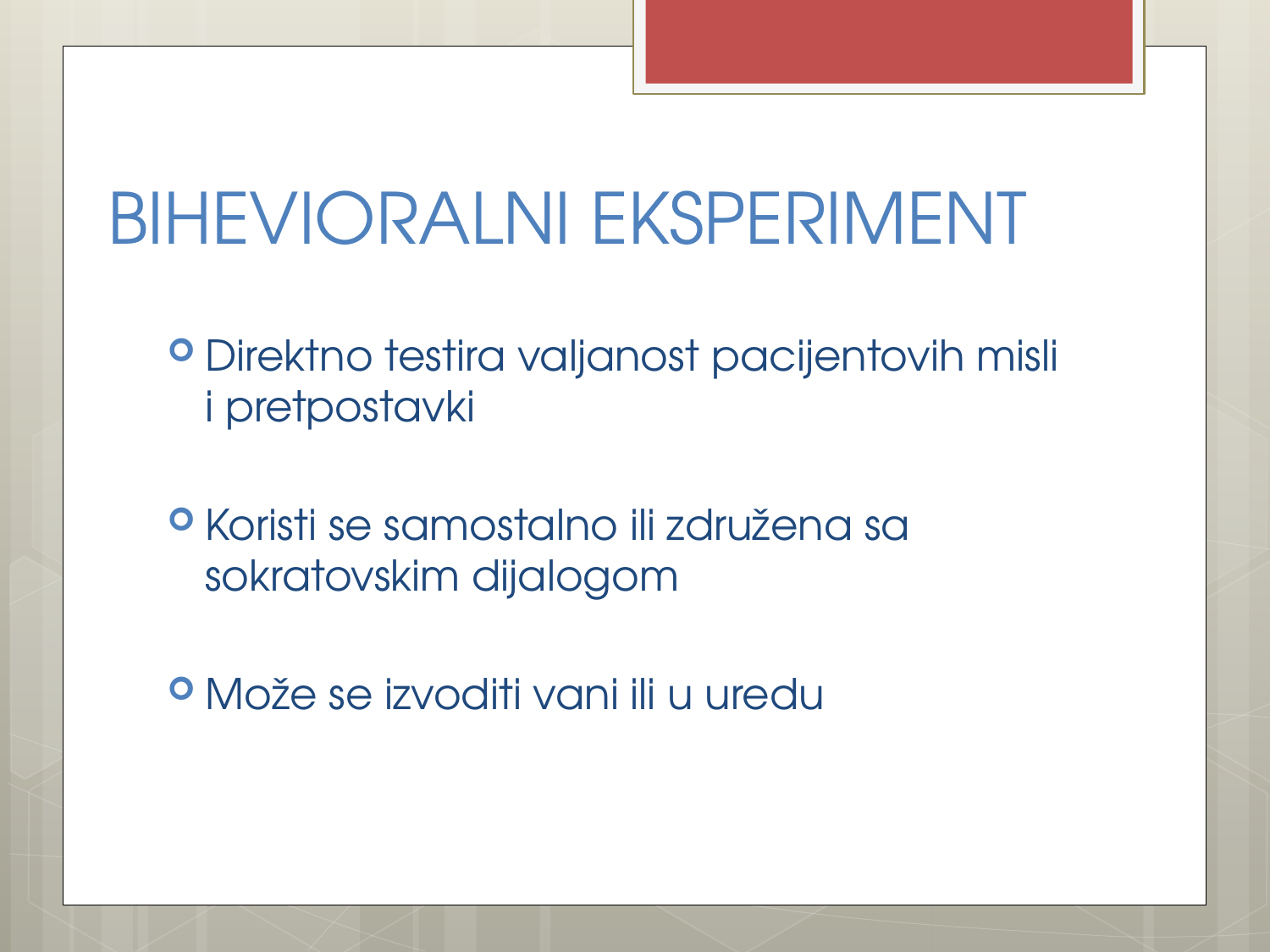

# BIHEVIORALNI EKSPERIMENT
Direktno testira valjanost pacijentovih misli i pretpostavki

Koristi se samostalno ili združena sa sokratovskim dijalogom

Može se izvoditi vani ili u uredu